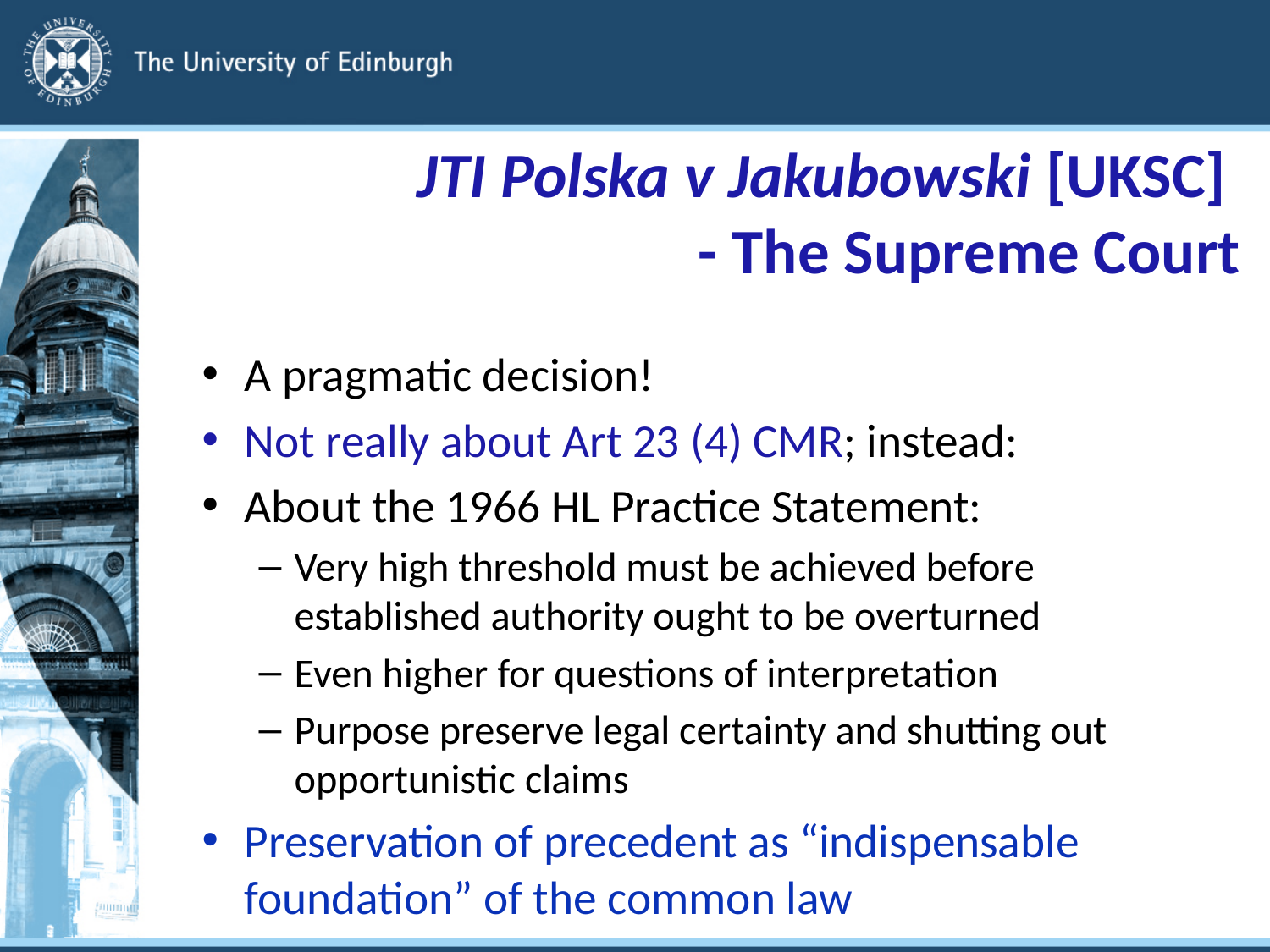

# JTI Polska v Jakubowski [UKSC] - The Supreme Court
A pragmatic decision!
Not really about Art 23 (4) CMR; instead:
About the 1966 HL Practice Statement:
Very high threshold must be achieved before established authority ought to be overturned
Even higher for questions of interpretation
Purpose preserve legal certainty and shutting out opportunistic claims
Preservation of precedent as “indispensable foundation” of the common law